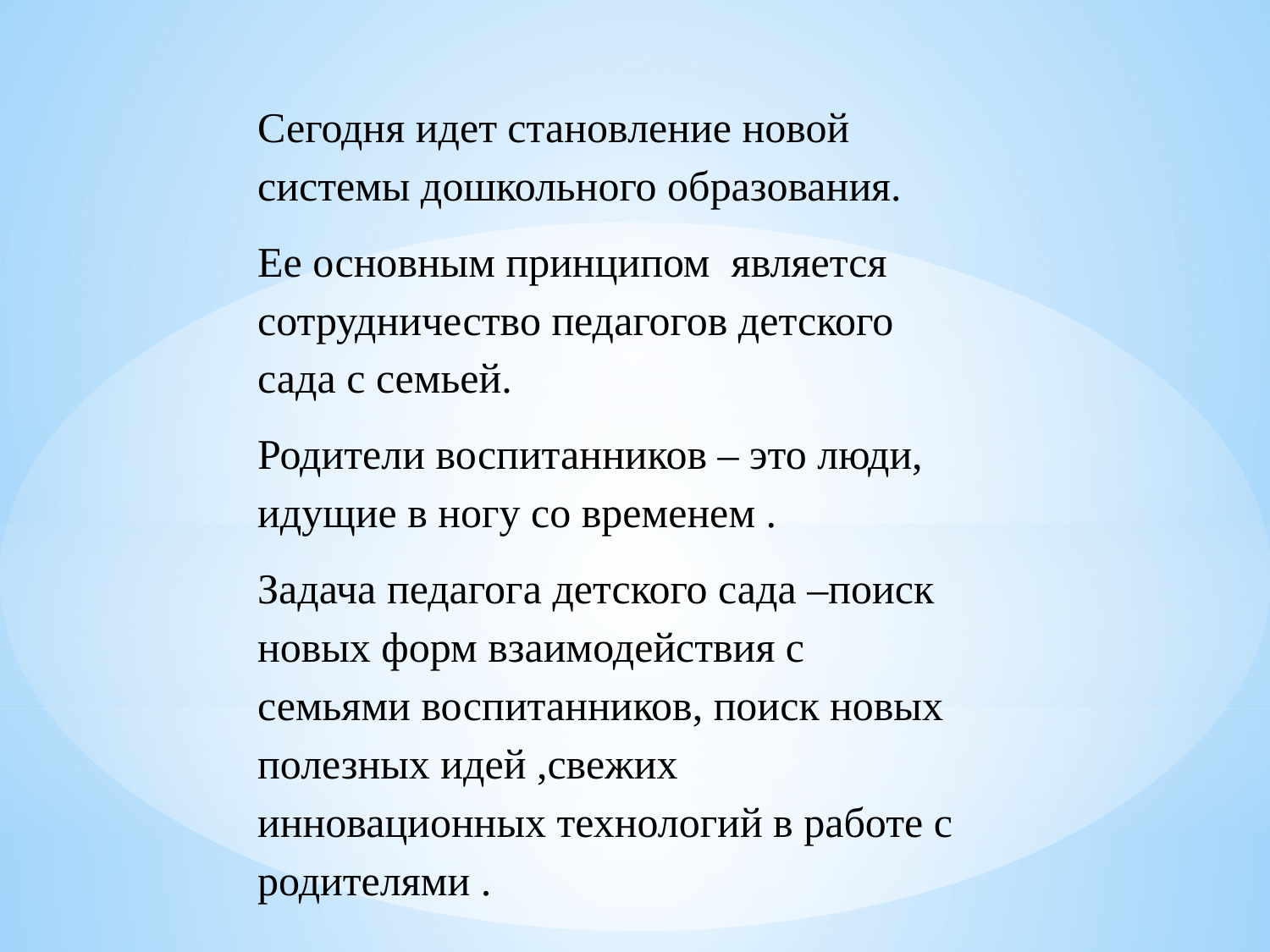

Сегодня идет становление новой системы дошкольного образования.
Ее основным принципом  является сотрудничество педагогов детского сада с семьей.
Родители воспитанников – это люди, идущие в ногу со временем .
Задача педагога детского сада –поиск новых форм взаимодействия с семьями воспитанников, поиск новых полезных идей ,свежих инновационных технологий в работе с родителями .